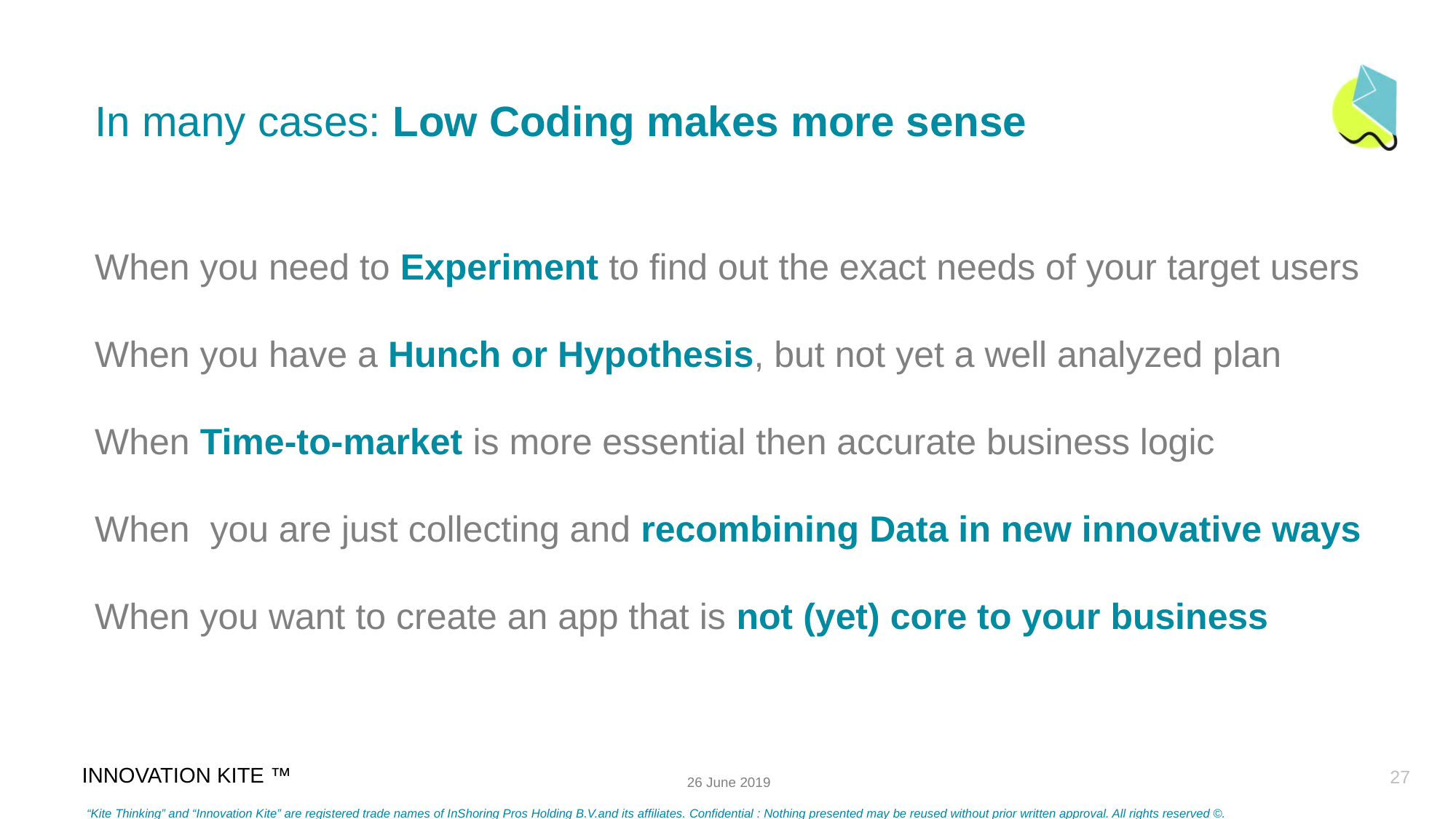

# In many cases: Low Coding makes more sense
When you need to Experiment to find out the exact needs of your target users

When you have a Hunch or Hypothesis, but not yet a well analyzed plan

When Time-to-market is more essential then accurate business logic

When  you are just collecting and recombining Data in new innovative ways

When you want to create an app that is not (yet) core to your business
27